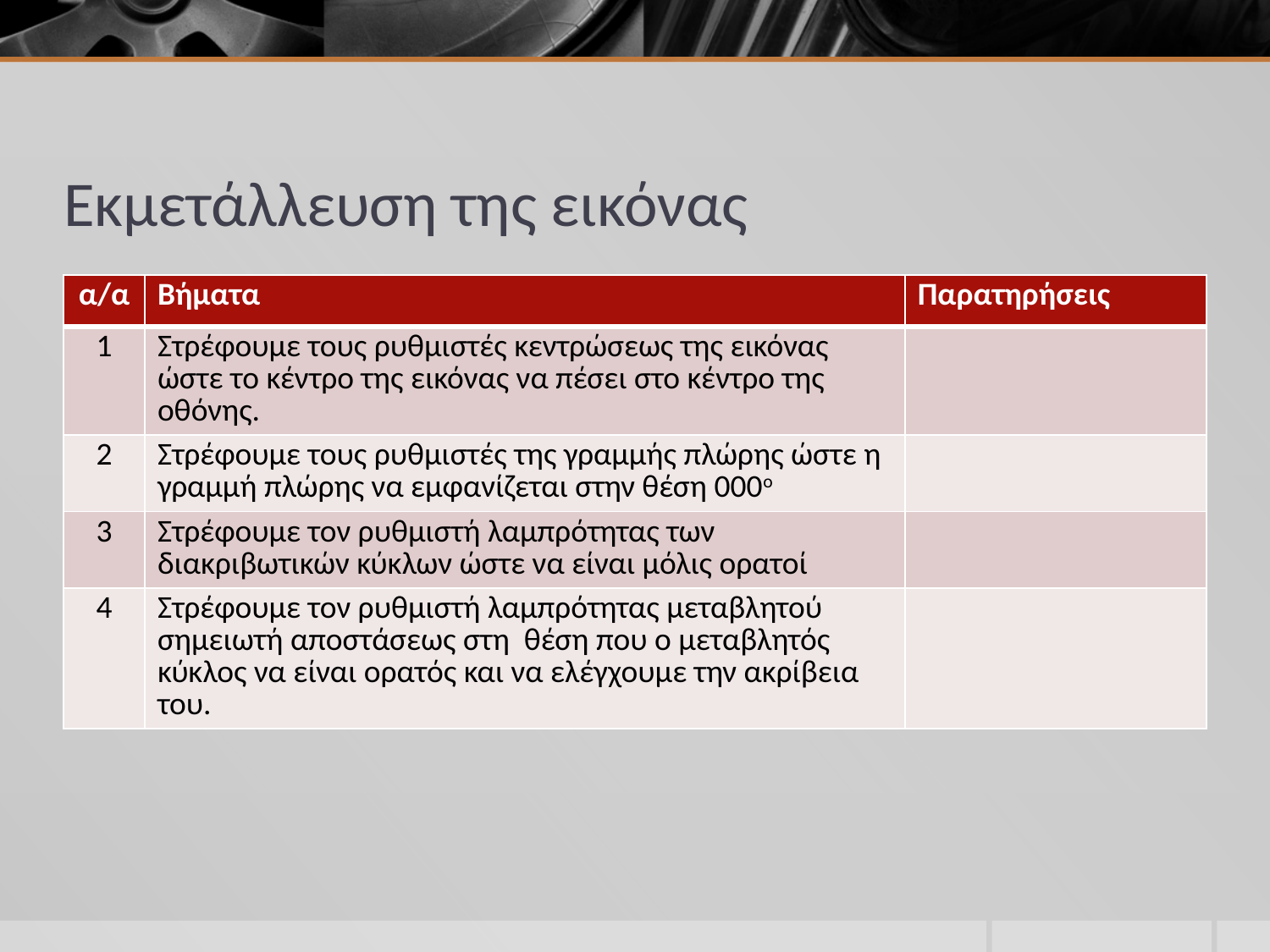

# Εκμετάλλευση της εικόνας
| α/α | Βήματα | Παρατηρήσεις |
| --- | --- | --- |
| 1 | Στρέφουμε τους ρυθμιστές κεντρώσεως της εικόνας ώστε το κέντρο της εικόνας να πέσει στο κέντρο της οθόνης. |  |
| 2 | Στρέφουμε τους ρυθμιστές της γραμμής πλώρης ώστε η γραμμή πλώρης να εμφανίζεται στην θέση 000ο |  |
| 3 | Στρέφουμε τον ρυθμιστή λαμπρότητας των διακριβωτικών κύκλων ώστε να είναι μόλις ορατοί |  |
| 4 | Στρέφουμε τον ρυθμιστή λαμπρότητας μεταβλητού σημειωτή αποστάσεως στη θέση που ο μεταβλητός κύκλος να είναι ορατός και να ελέγχουμε την ακρίβεια του. |  |